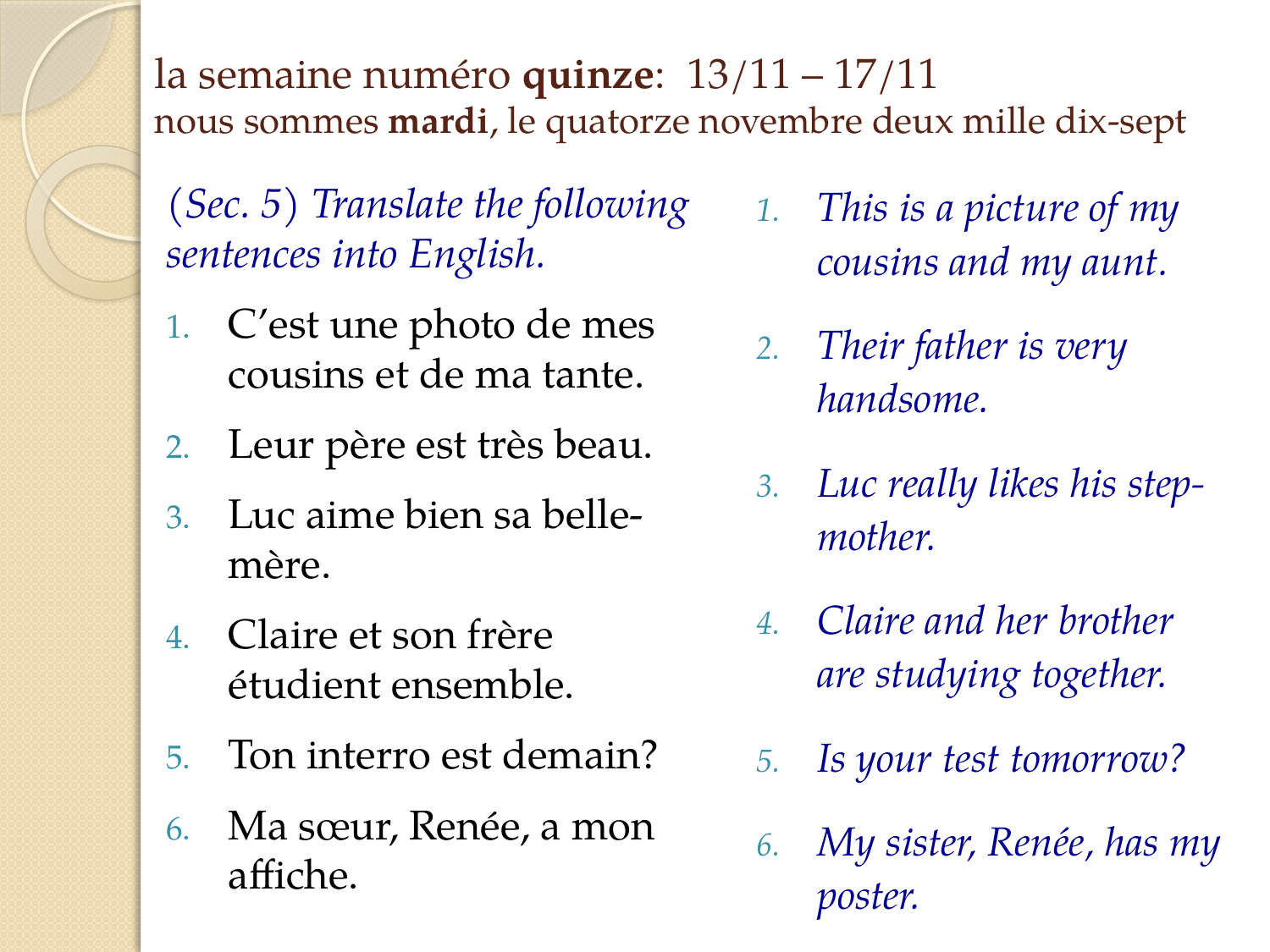

# la semaine numéro quinze:  13/11 – 17/11 nous sommes mardi, le quatorze novembre deux mille dix-sept
(Sec. 5) Translate the following sentences into English.
C’est une photo de mes cousins et de ma tante.
Leur père est très beau.
Luc aime bien sa belle-mère.
Claire et son frère étudient ensemble.
Ton interro est demain?
Ma sœur, Renée, a mon affiche.
This is a picture of my cousins and my aunt.
Their father is very handsome.
Luc really likes his step-mother.
Claire and her brother are studying together.
Is your test tomorrow?
My sister, Renée, has my poster.